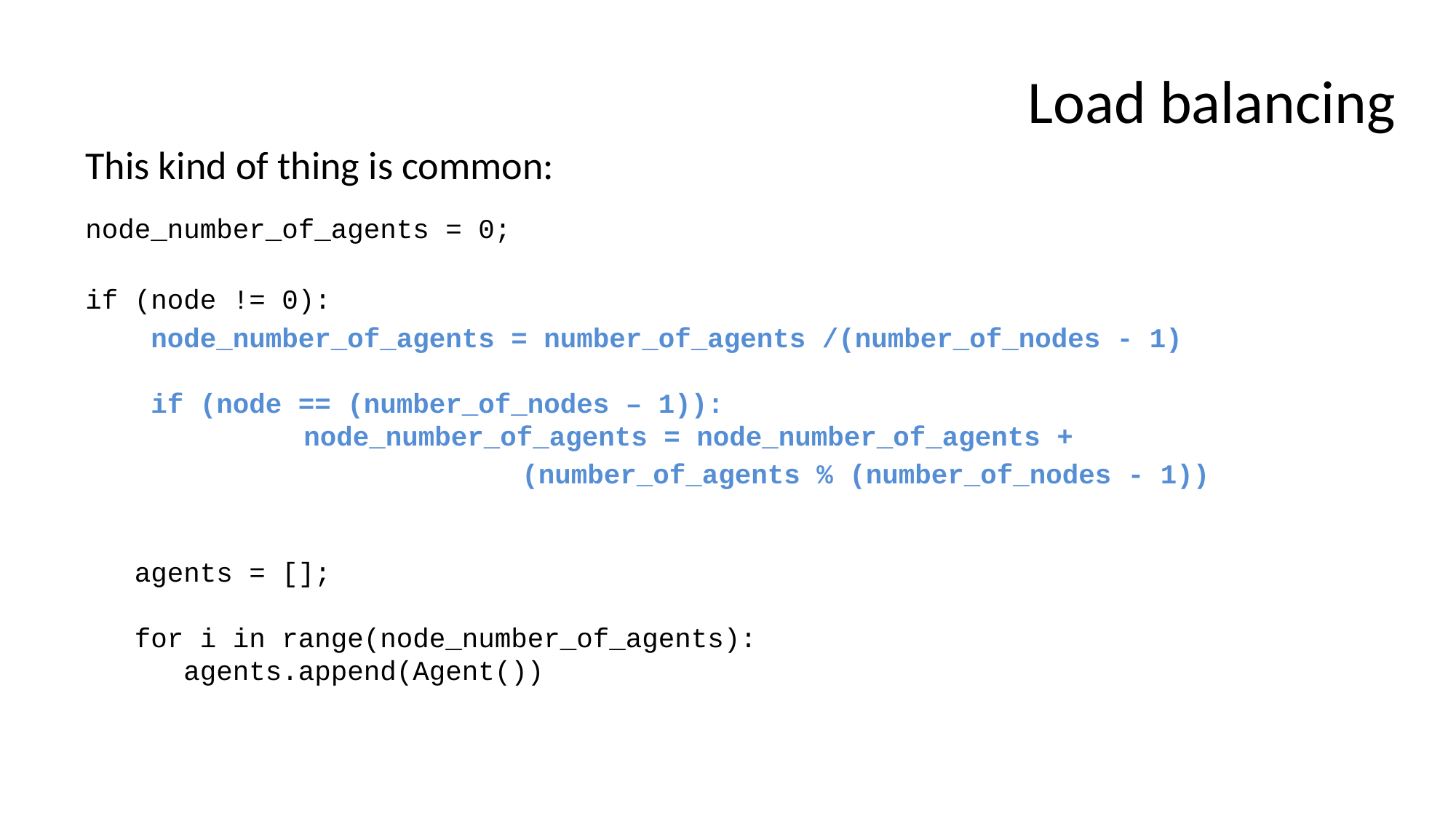

# Load balancing
This kind of thing is common:
node_number_of_agents = 0;
if (node != 0):
    node_number_of_agents = number_of_agents /(number_of_nodes - 1)
 
    if (node == (number_of_nodes – 1)):
       	node_number_of_agents = node_number_of_agents +
				(number_of_agents % (number_of_nodes - 1))
   
 
   agents = [];
 
   for i in range(node_number_of_agents):
      agents.append(Agent())